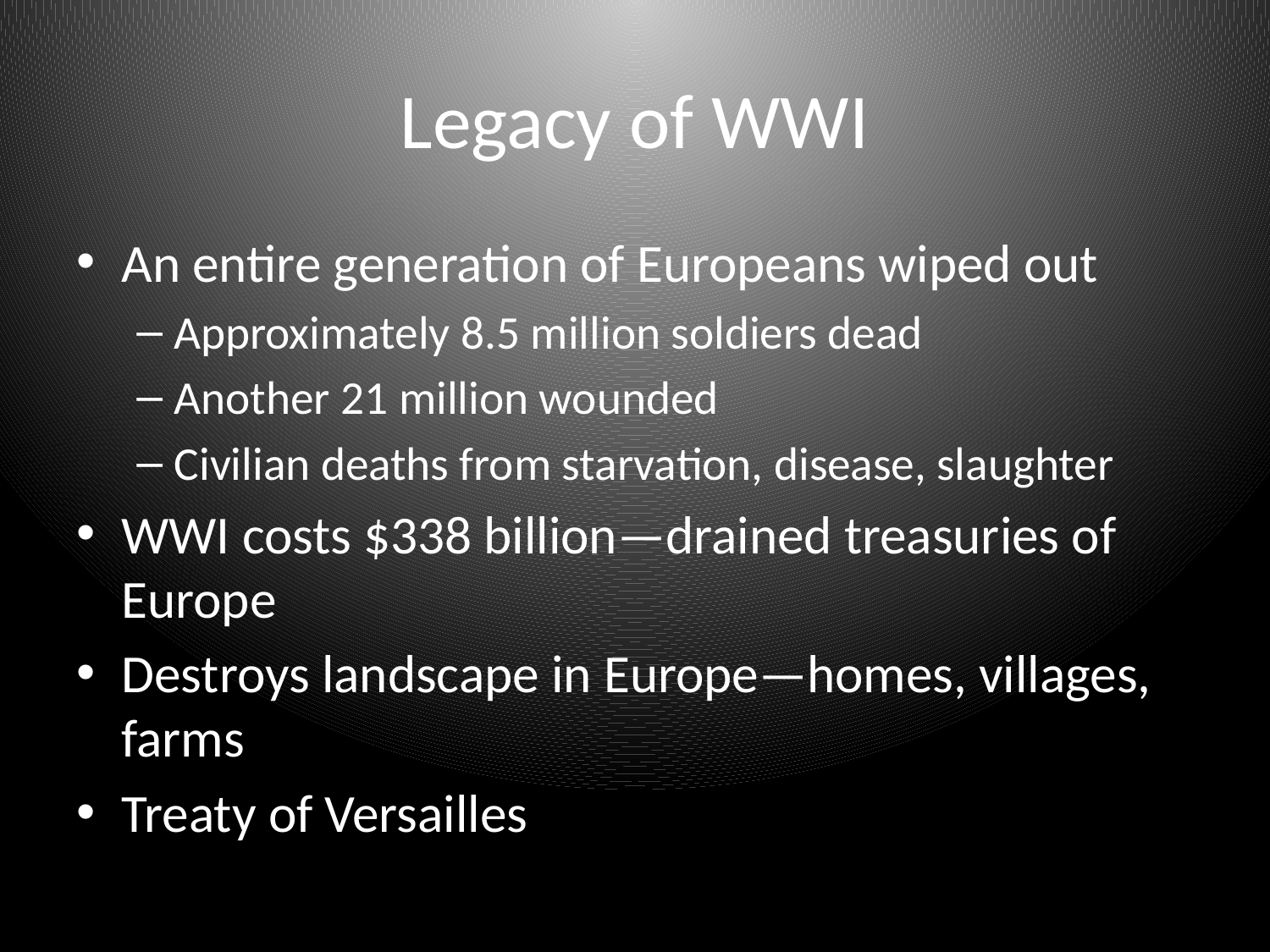

# Legacy of WWI
An entire generation of Europeans wiped out
Approximately 8.5 million soldiers dead
Another 21 million wounded
Civilian deaths from starvation, disease, slaughter
WWI costs $338 billion—drained treasuries of Europe
Destroys landscape in Europe—homes, villages, farms
Treaty of Versailles